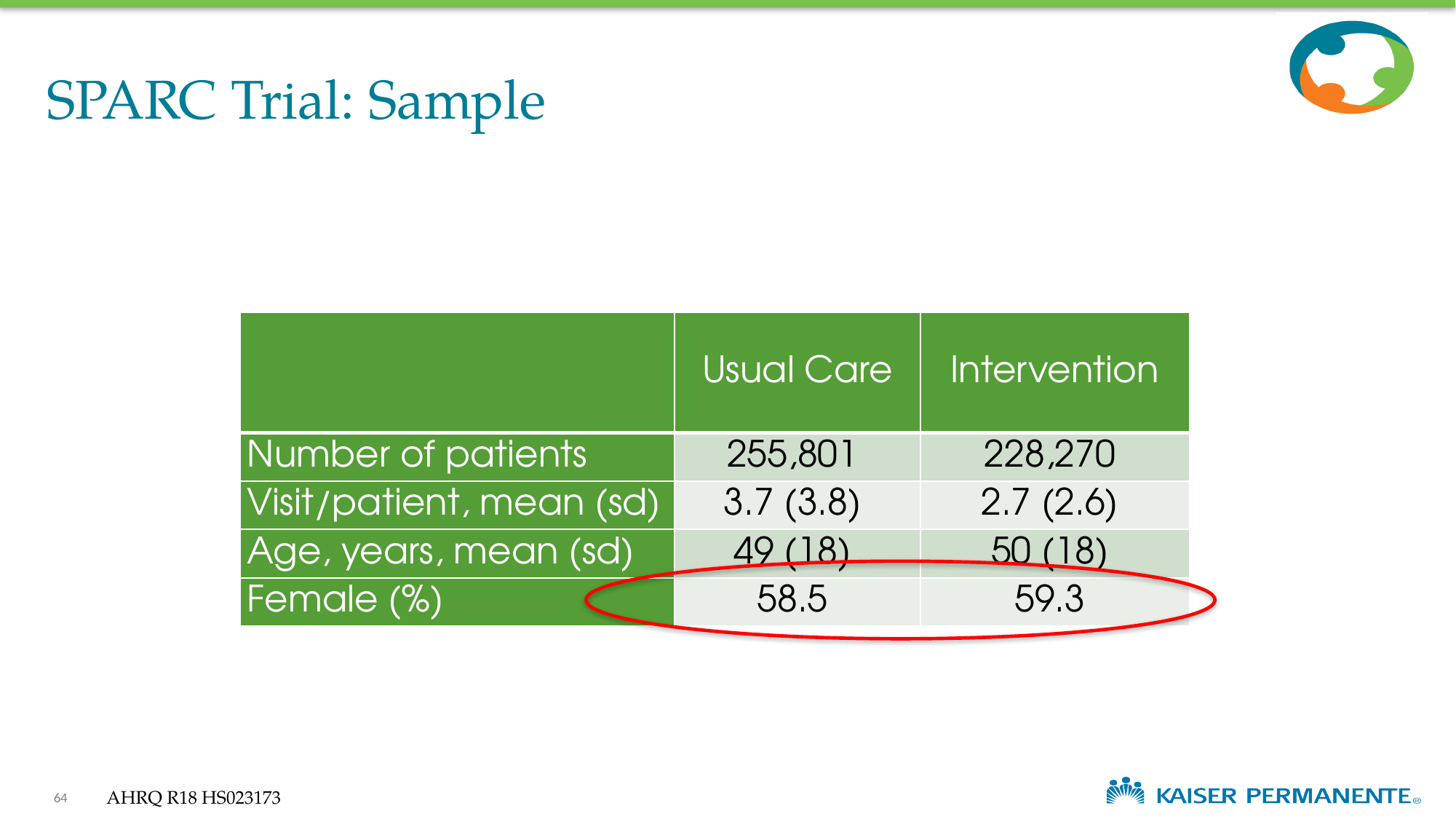

# SPARC Trial: Sample
|  | Usual Care | Intervention |
| --- | --- | --- |
| Number of patients | 255,801 | 228,270 |
| Visit/patient, mean (sd) | 3.7 (3.8) | 2.7 (2.6) |
| Age, years, mean (sd) | 49 (18) | 50 (18) |
| Female (%) | 58.5 | 59.3 |

64